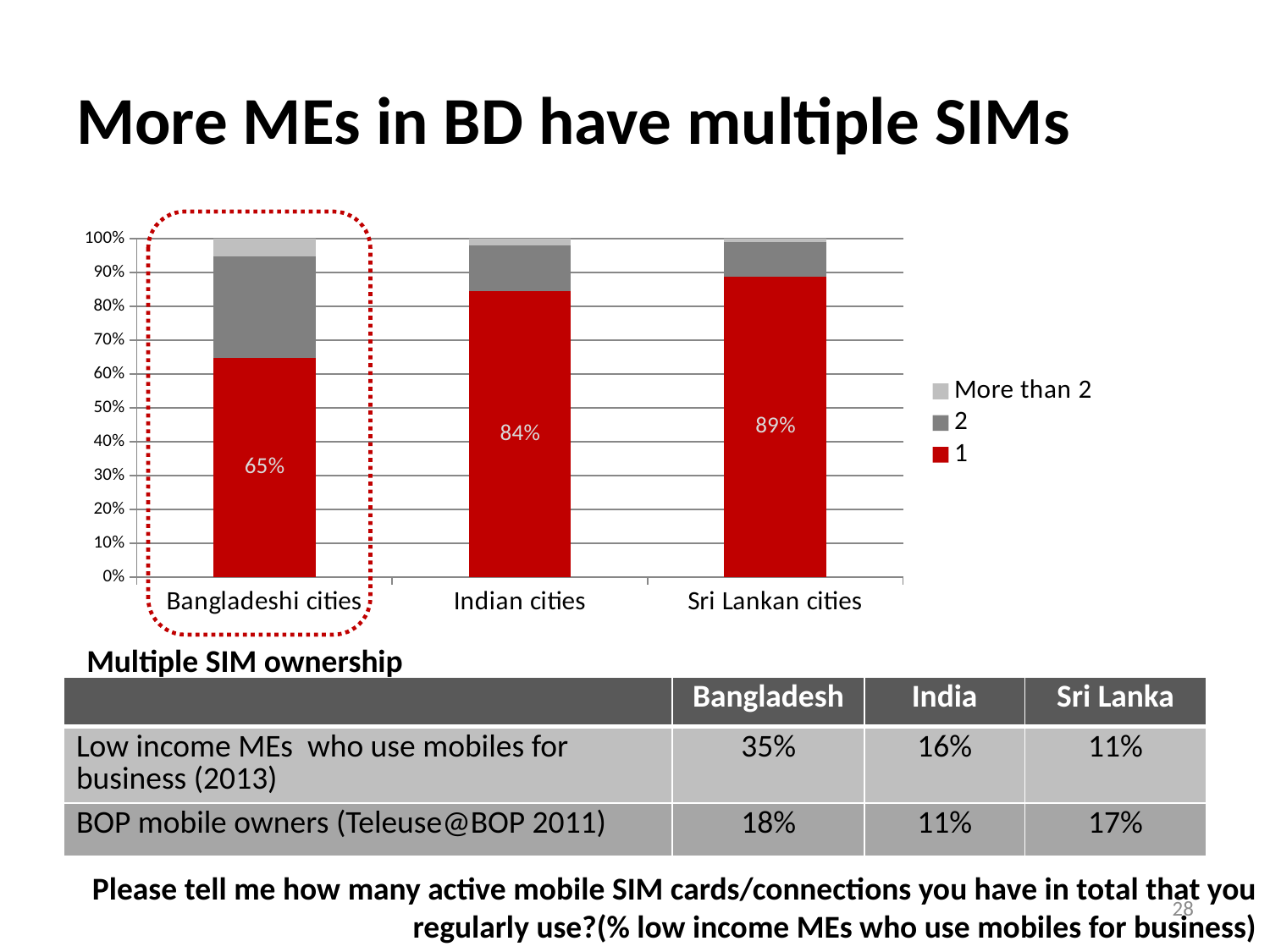

# More MEs in BD have multiple SIMs

### Chart

| Category | 1 | 2 | More than 2 |
|---|---|---|---|
| Bangladeshi cities | 0.6486486486486536 | 0.299754299754301 | 0.051597051597051614 |
| Indian cities | 0.8400000000000006 | 0.1353383458646623 | 0.019548872180451145 |
| Sri Lankan cities | 0.8877419354838761 | 0.10193548387096774 | 0.010000000000000005 |
Multiple SIM ownership
|  | Bangladesh | India | Sri Lanka |
| --- | --- | --- | --- |
| Low income MEs who use mobiles for business (2013) | 35% | 16% | 11% |
| BOP mobile owners (Teleuse@BOP 2011) | 18% | 11% | 17% |
Please tell me how many active mobile SIM cards/connections you have in total that you regularly use?(% low income MEs who use mobiles for business)
28